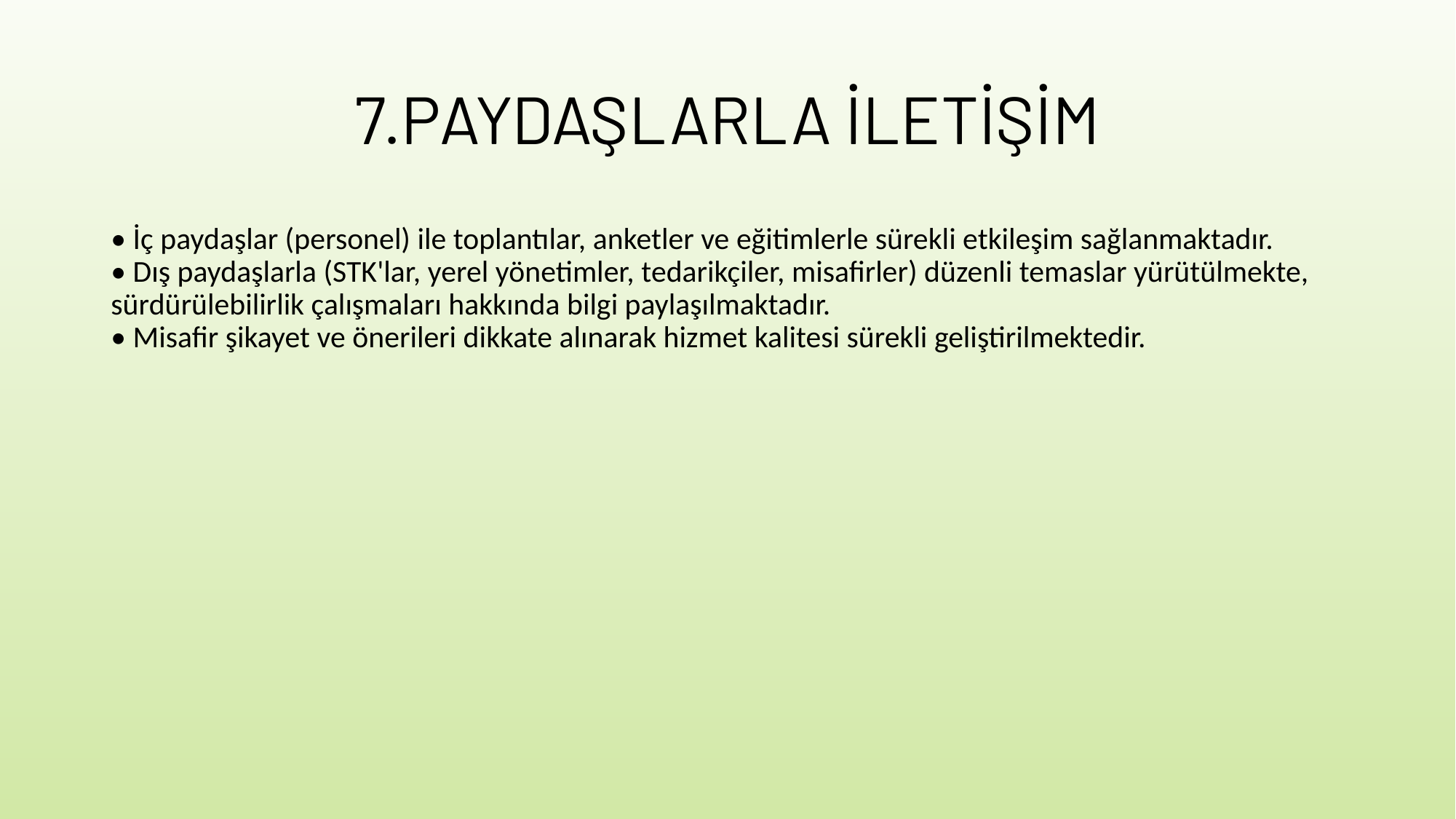

# 7.PAYDAŞLARLA İLETİŞİM
• İç paydaşlar (personel) ile toplantılar, anketler ve eğitimlerle sürekli etkileşim sağlanmaktadır.
• Dış paydaşlarla (STK'lar, yerel yönetimler, tedarikçiler, misafirler) düzenli temaslar yürütülmekte, sürdürülebilirlik çalışmaları hakkında bilgi paylaşılmaktadır.
• Misafir şikayet ve önerileri dikkate alınarak hizmet kalitesi sürekli geliştirilmektedir.